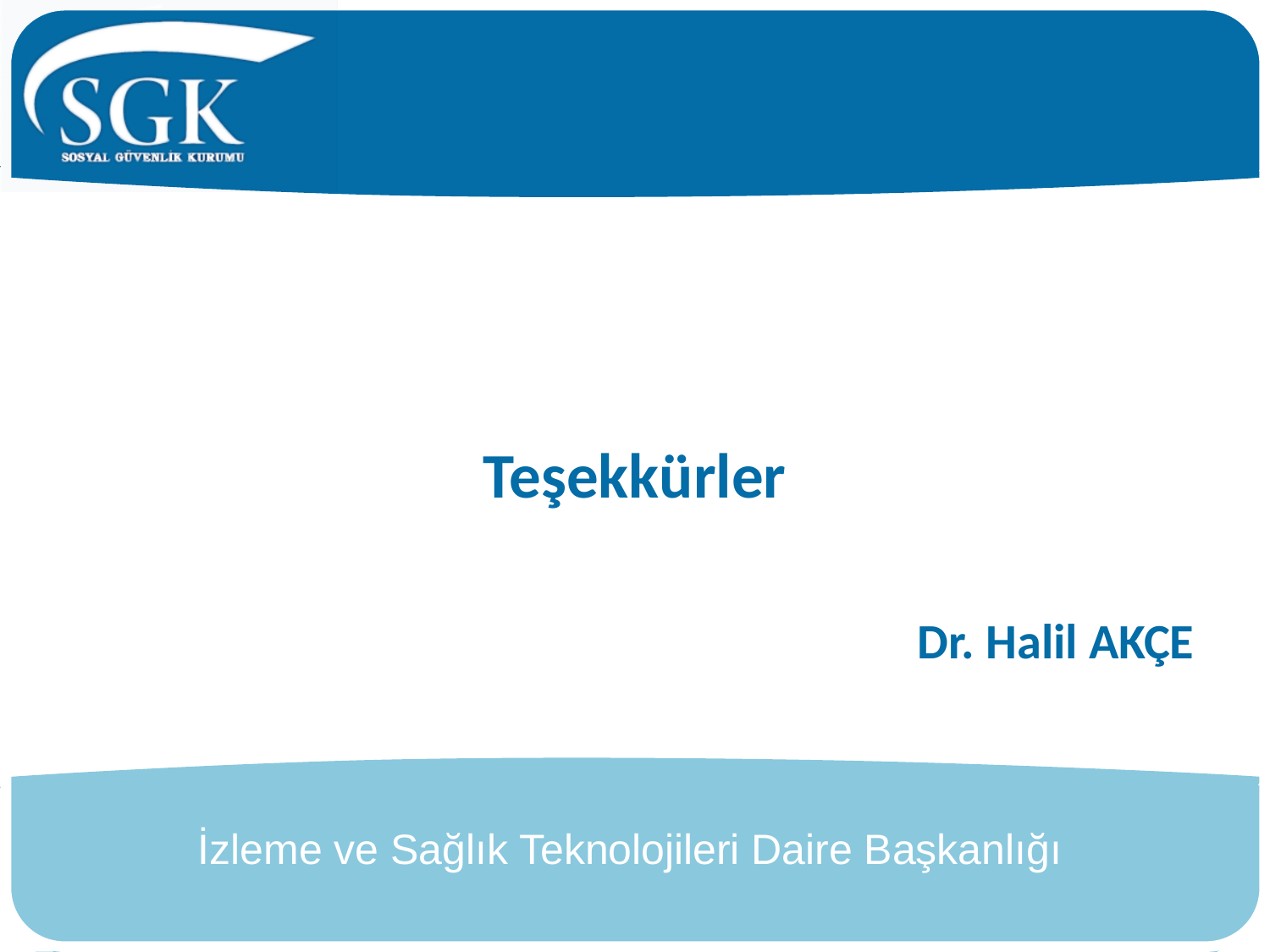

#

Teşekkürler

Dr. Halil AKÇE

İzleme ve Sağlık Teknolojileri Daire Başkanlığı